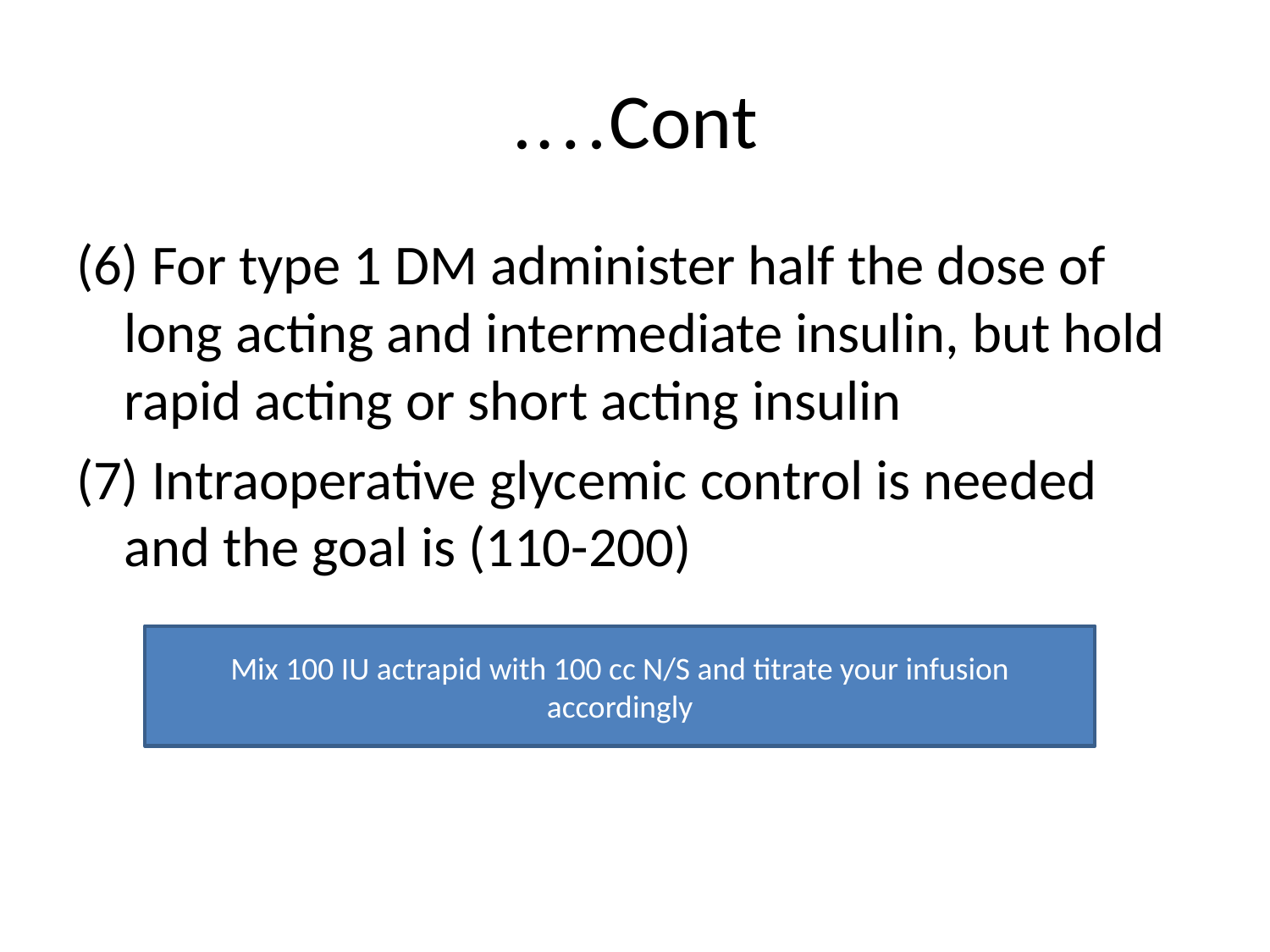

# Cont….
(6) For type 1 DM administer half the dose of long acting and intermediate insulin, but hold rapid acting or short acting insulin
(7) Intraoperative glycemic control is needed and the goal is (110-200)
Mix 100 IU actrapid with 100 cc N/S and titrate your infusion accordingly